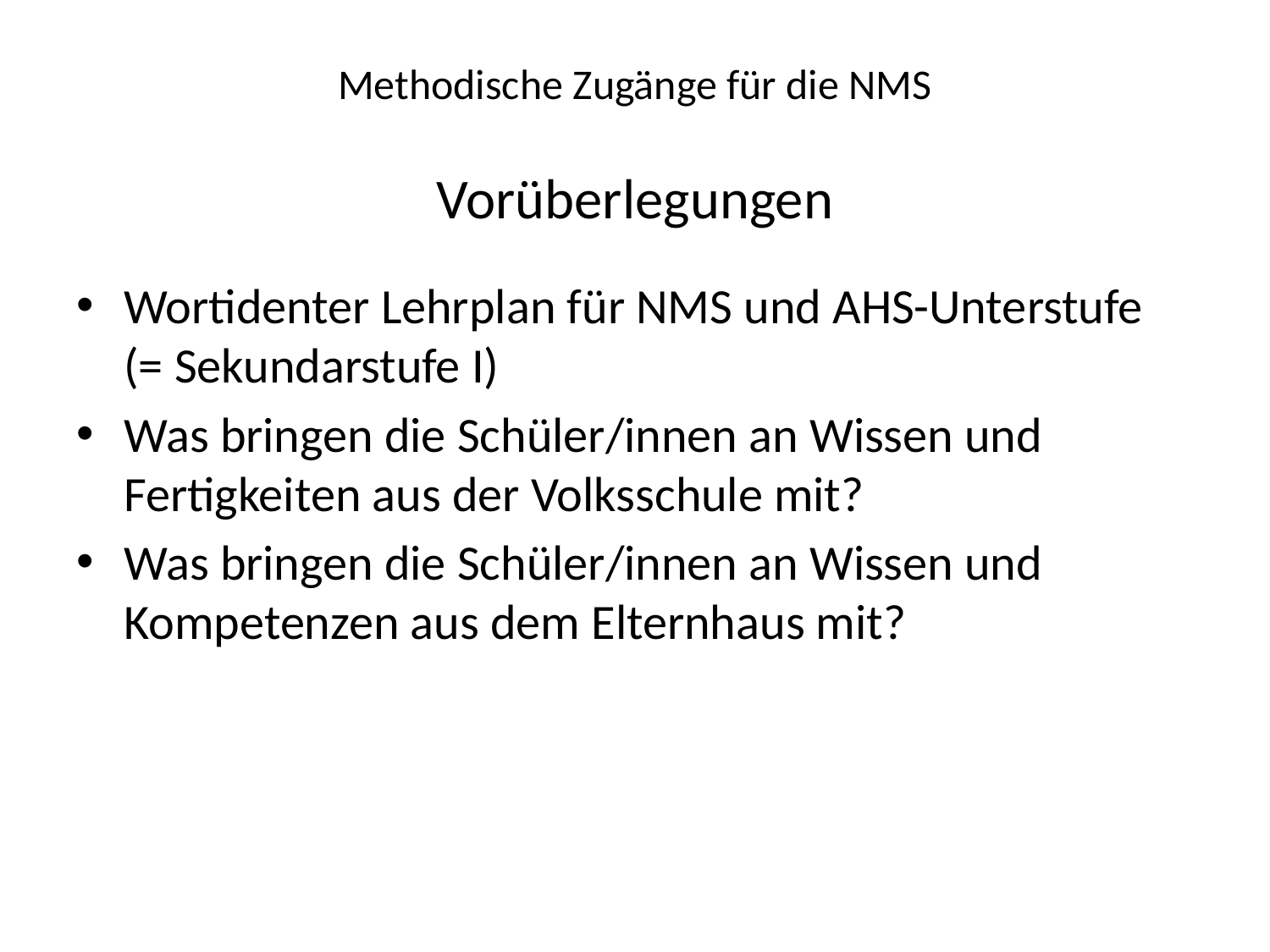

# Methodische Zugänge für die NMS
Vorüberlegungen

Wortidenter Lehrplan für NMS und AHS-Unterstufe (= Sekundarstufe I)
Was bringen die Schüler/innen an Wissen und Fertigkeiten aus der Volksschule mit?
Was bringen die Schüler/innen an Wissen und Kompetenzen aus dem Elternhaus mit?